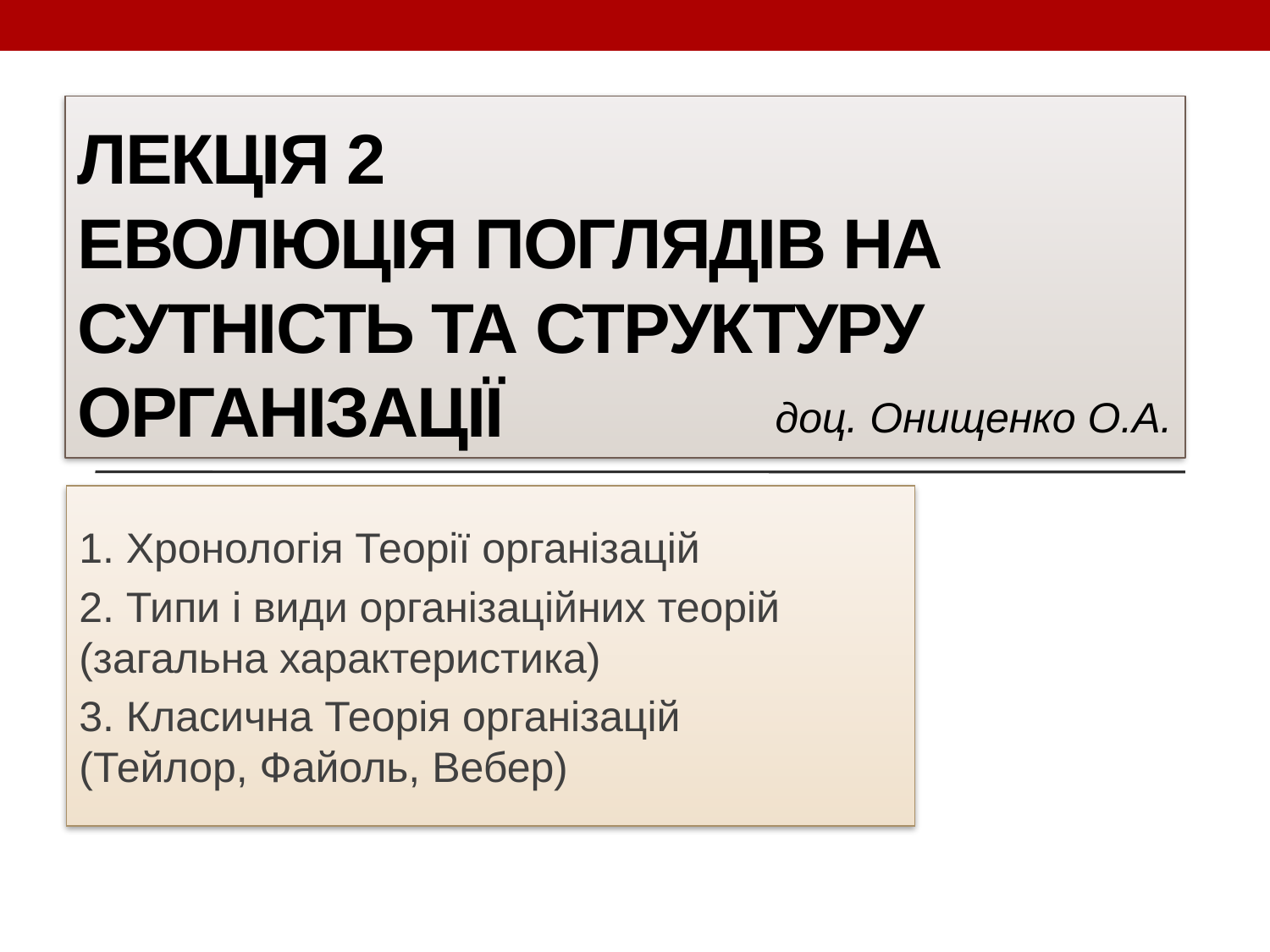

# Лекція 2 Еволюція поглядів на сутність та структуру організації
доц. Онищенко О.А.
1. Хронологія Теорії організацій
2. Типи і види організаційних теорій (загальна характеристика)
3. Класична Теорія організацій
(Тейлор, Файоль, Вебер)